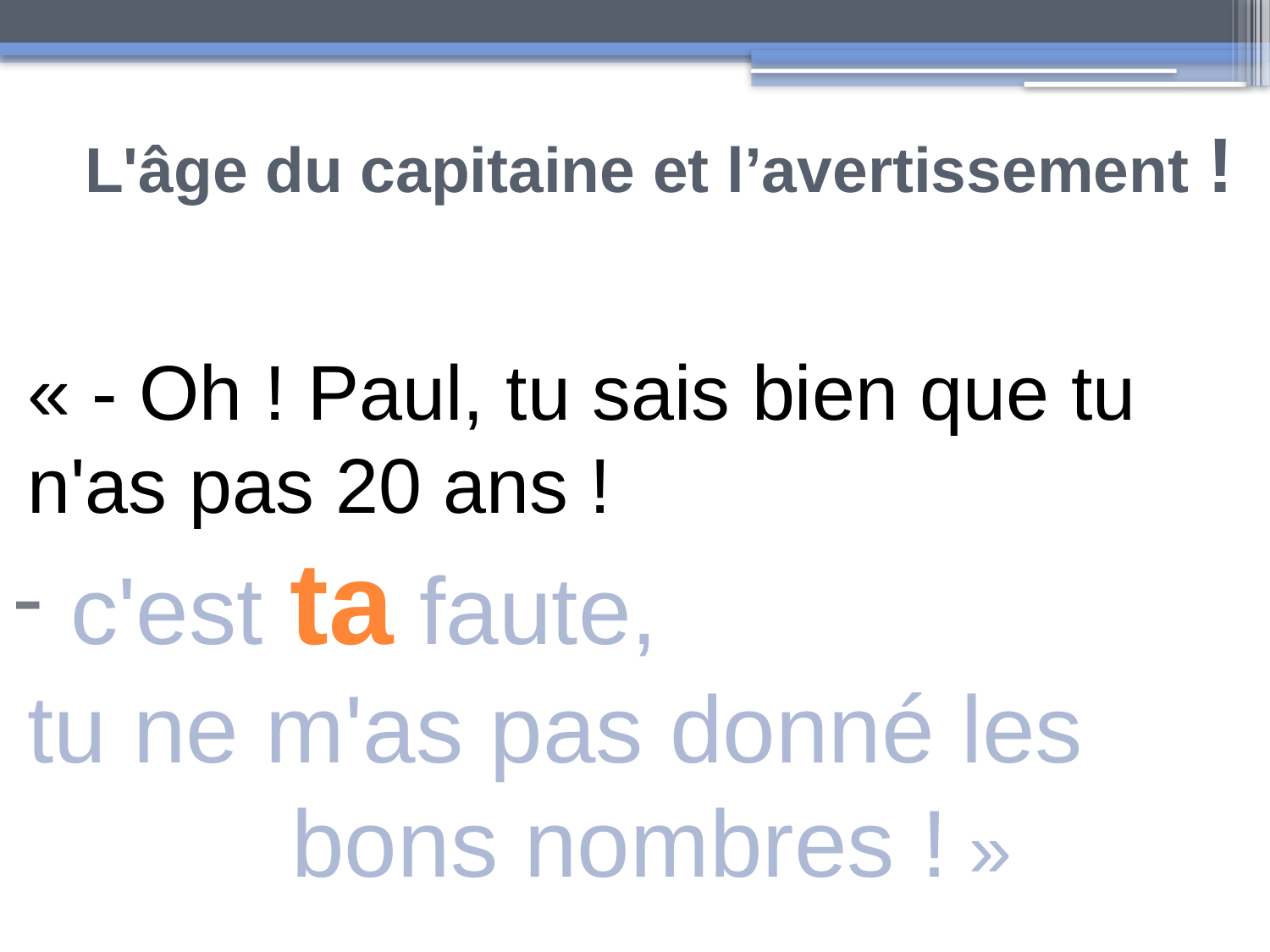

L'âge du capitaine et l’avertissement !
« - Oh ! Paul, tu sais bien que tu n'as pas 20 ans !
 c'est ta faute,
tu ne m'as pas donné les 							bons nombres ! »